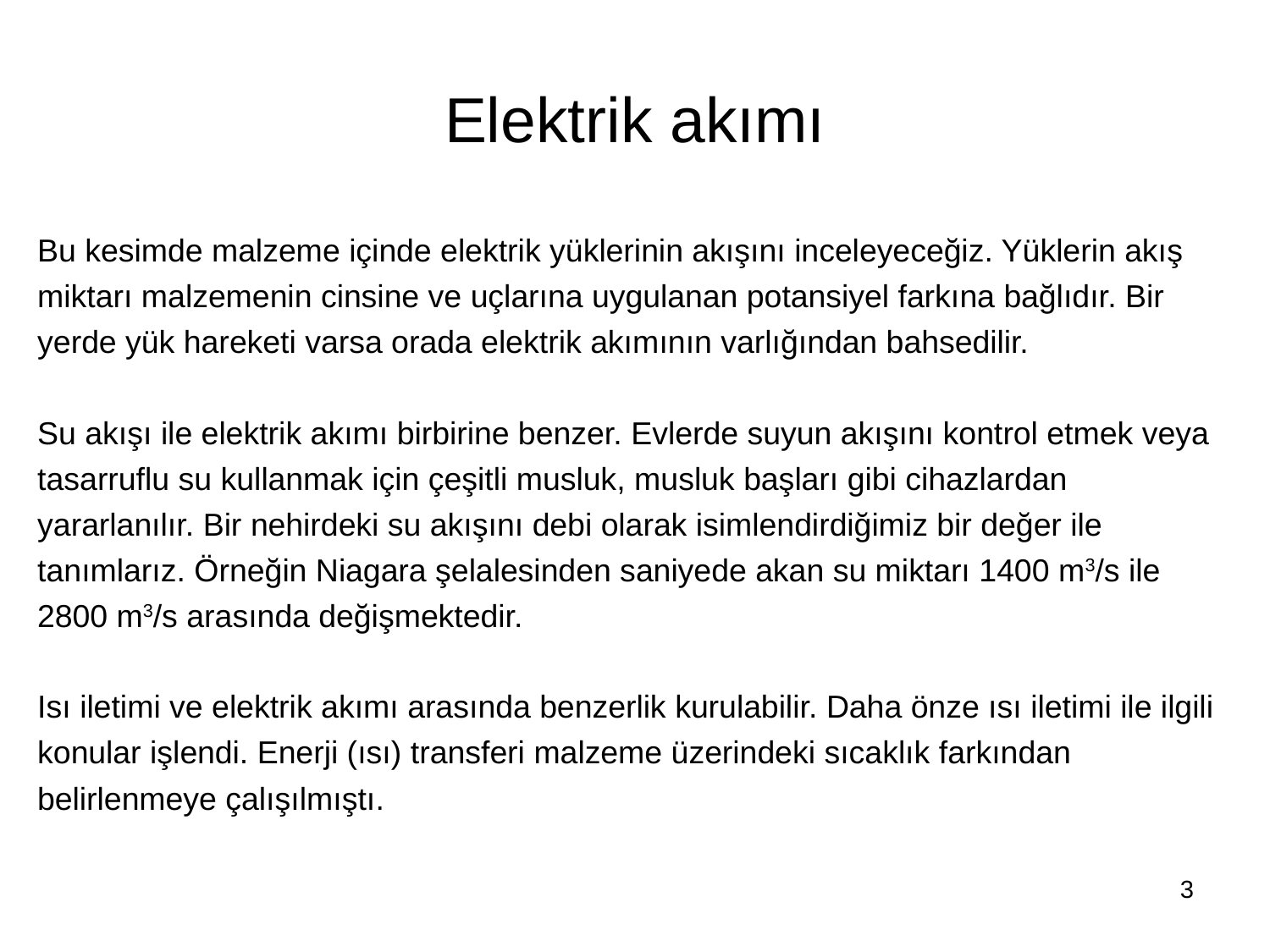

# Elektrik akımı
Bu kesimde malzeme içinde elektrik yüklerinin akışını inceleyeceğiz. Yüklerin akış miktarı malzemenin cinsine ve uçlarına uygulanan potansiyel farkına bağlıdır. Bir yerde yük hareketi varsa orada elektrik akımının varlığından bahsedilir.

Su akışı ile elektrik akımı birbirine benzer. Evlerde suyun akışını kontrol etmek veya tasarruflu su kullanmak için çeşitli musluk, musluk başları gibi cihazlardan yararlanılır. Bir nehirdeki su akışını debi olarak isimlendirdiğimiz bir değer ile tanımlarız. Örneğin Niagara şelalesinden saniyede akan su miktarı 1400 m3/s ile 2800 m3/s arasında değişmektedir.

Isı iletimi ve elektrik akımı arasında benzerlik kurulabilir. Daha önze ısı iletimi ile ilgili konular işlendi. Enerji (ısı) transferi malzeme üzerindeki sıcaklık farkından belirlenmeye çalışılmıştı.
3